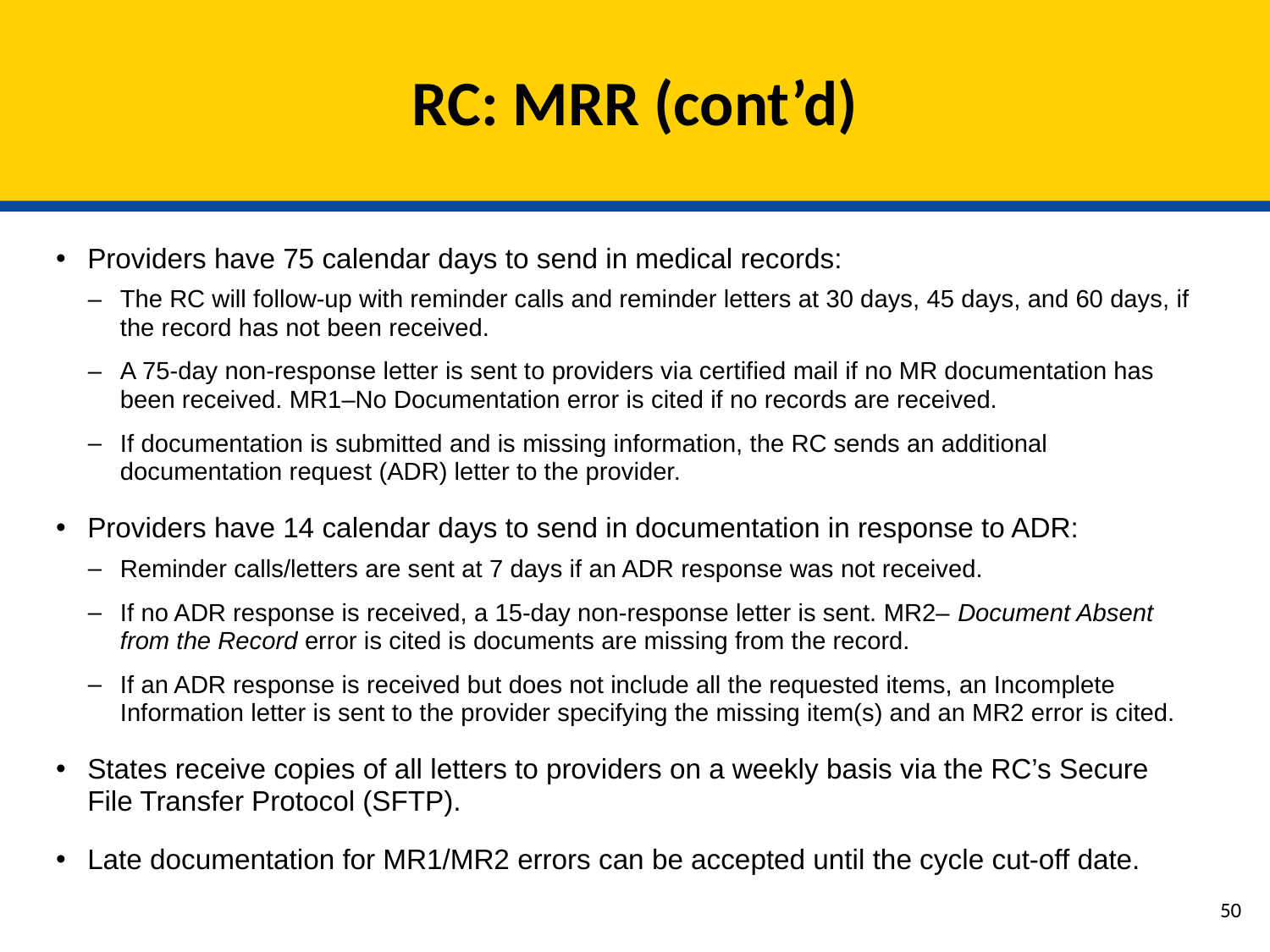

# RC: MRR (cont’d)
Providers have 75 calendar days to send in medical records:
The RC will follow-up with reminder calls and reminder letters at 30 days, 45 days, and 60 days, if the record has not been received.
A 75-day non-response letter is sent to providers via certified mail if no MR documentation has been received. MR1–No Documentation error is cited if no records are received.
If documentation is submitted and is missing information, the RC sends an additional documentation request (ADR) letter to the provider.
Providers have 14 calendar days to send in documentation in response to ADR:
Reminder calls/letters are sent at 7 days if an ADR response was not received.
If no ADR response is received, a 15-day non-response letter is sent. MR2– Document Absent from the Record error is cited is documents are missing from the record.
If an ADR response is received but does not include all the requested items, an Incomplete Information letter is sent to the provider specifying the missing item(s) and an MR2 error is cited.
States receive copies of all letters to providers on a weekly basis via the RC’s Secure File Transfer Protocol (SFTP).
Late documentation for MR1/MR2 errors can be accepted until the cycle cut-off date.
50